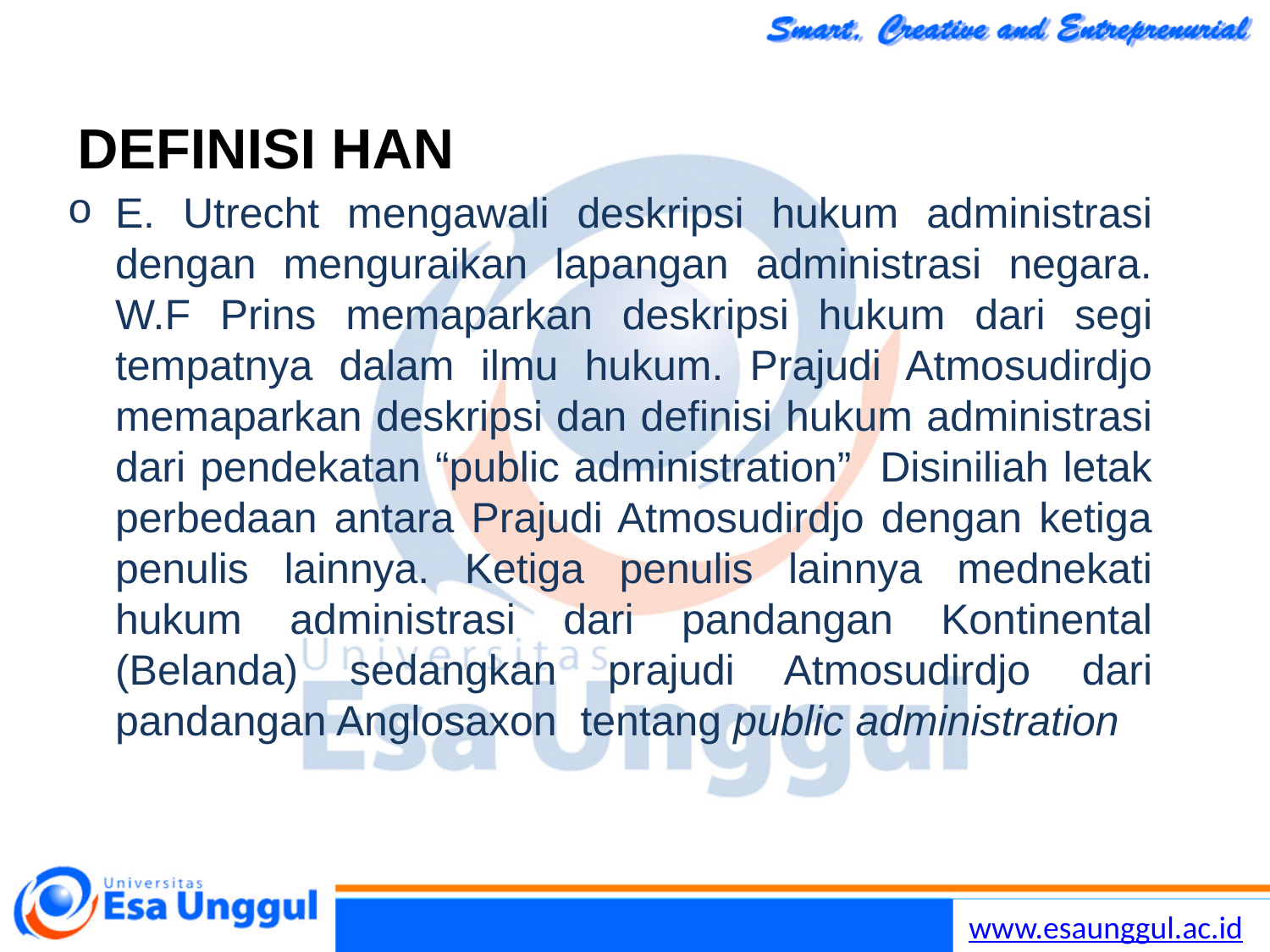

# DEFINISI HAN
E. Utrecht mengawali deskripsi hukum administrasi dengan menguraikan lapangan administrasi negara. W.F Prins memaparkan deskripsi hukum dari segi tempatnya dalam ilmu hukum. Prajudi Atmosudirdjo memaparkan deskripsi dan definisi hukum administrasi dari pendekatan “public administration”  Disiniliah letak perbedaan antara Prajudi Atmosudirdjo dengan ketiga penulis lainnya. Ketiga penulis lainnya mednekati hukum administrasi dari pandangan Kontinental (Belanda) sedangkan prajudi Atmosudirdjo dari pandangan Anglosaxon  tentang public administration